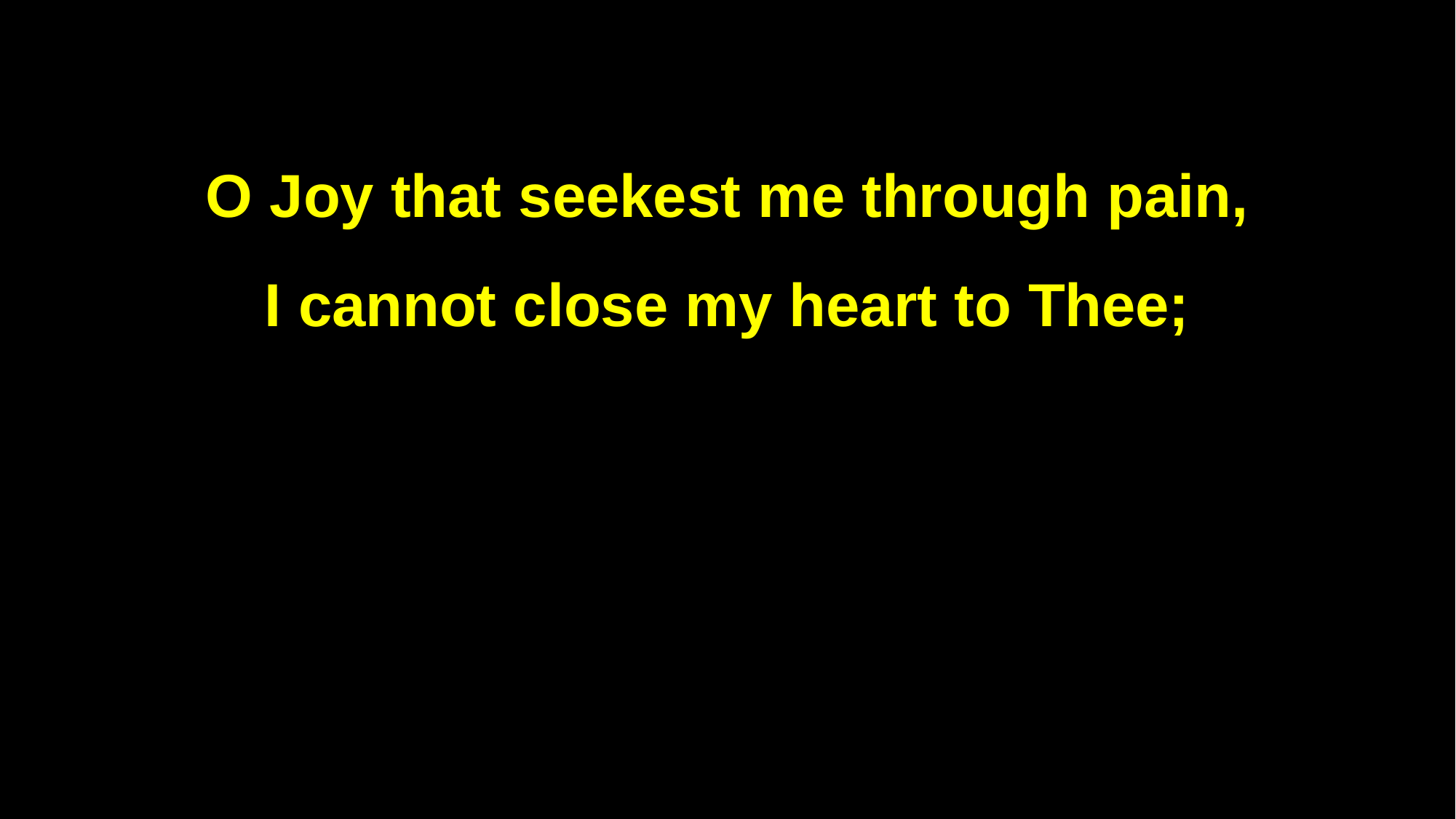

O Joy that seekest me through pain,
I cannot close my heart to Thee;